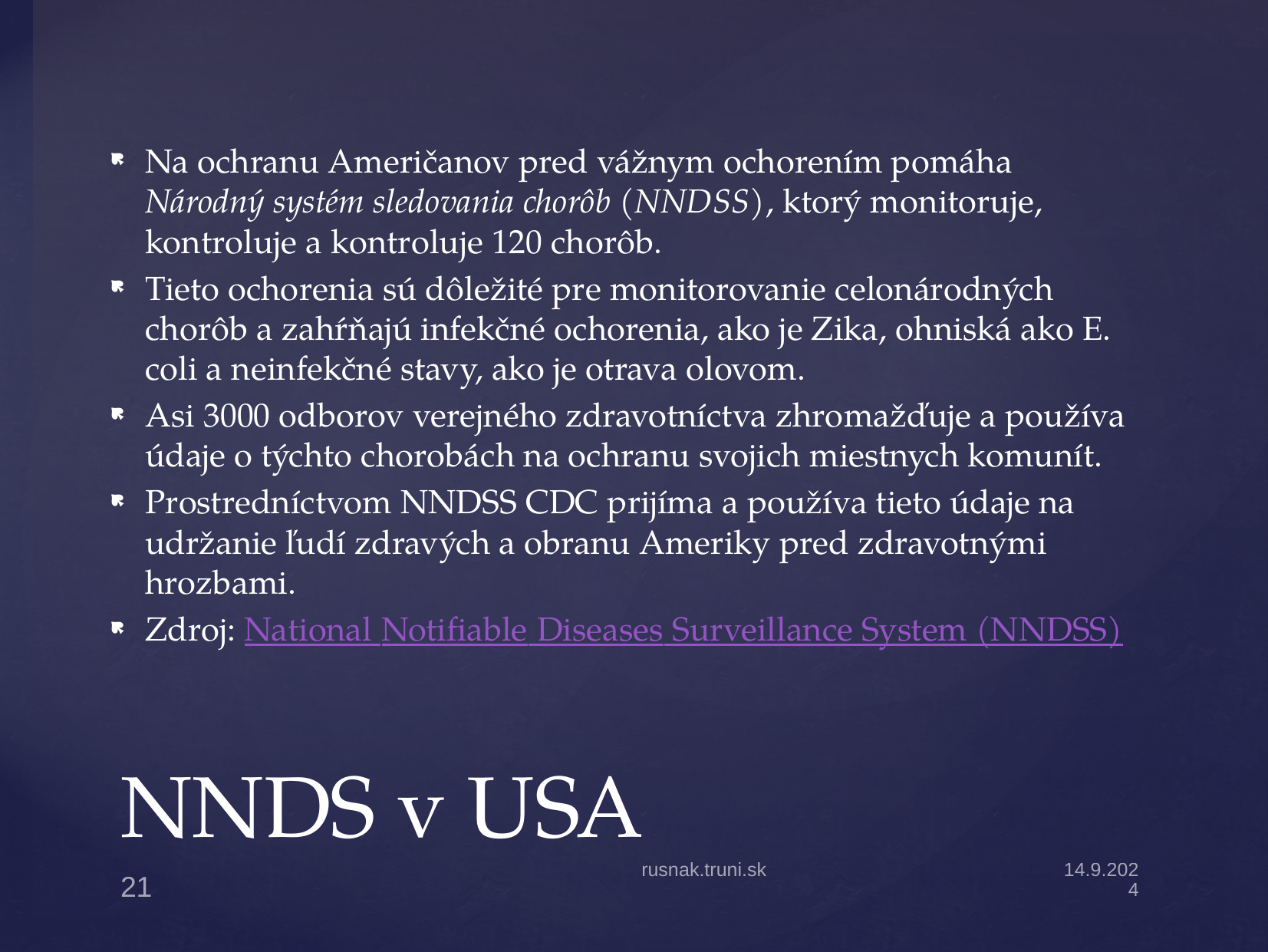

Na ochranu Američanov pred vážnym ochorením pomáha Národný systém sledovania chorôb (NNDSS), ktorý monitoruje, kontroluje a kontroluje 120 chorôb.
Tieto ochorenia sú dôležité pre monitorovanie celonárodných chorôb a zahŕňajú infekčné ochorenia, ako je Zika, ohniská ako E. coli a neinfekčné stavy, ako je otrava olovom.
Asi 3000 odborov verejného zdravotníctva zhromažďuje a používa údaje o týchto chorobách na ochranu svojich miestnych komunít.
Prostredníctvom NNDSS CDC prijíma a používa tieto údaje na udržanie ľudí zdravých a obranu Ameriky pred zdravotnými hrozbami.
Zdroj: National Notifiable Diseases Surveillance System (NNDSS)
# NNDS v USA
rusnak.truni.sk
14.9.2024
21